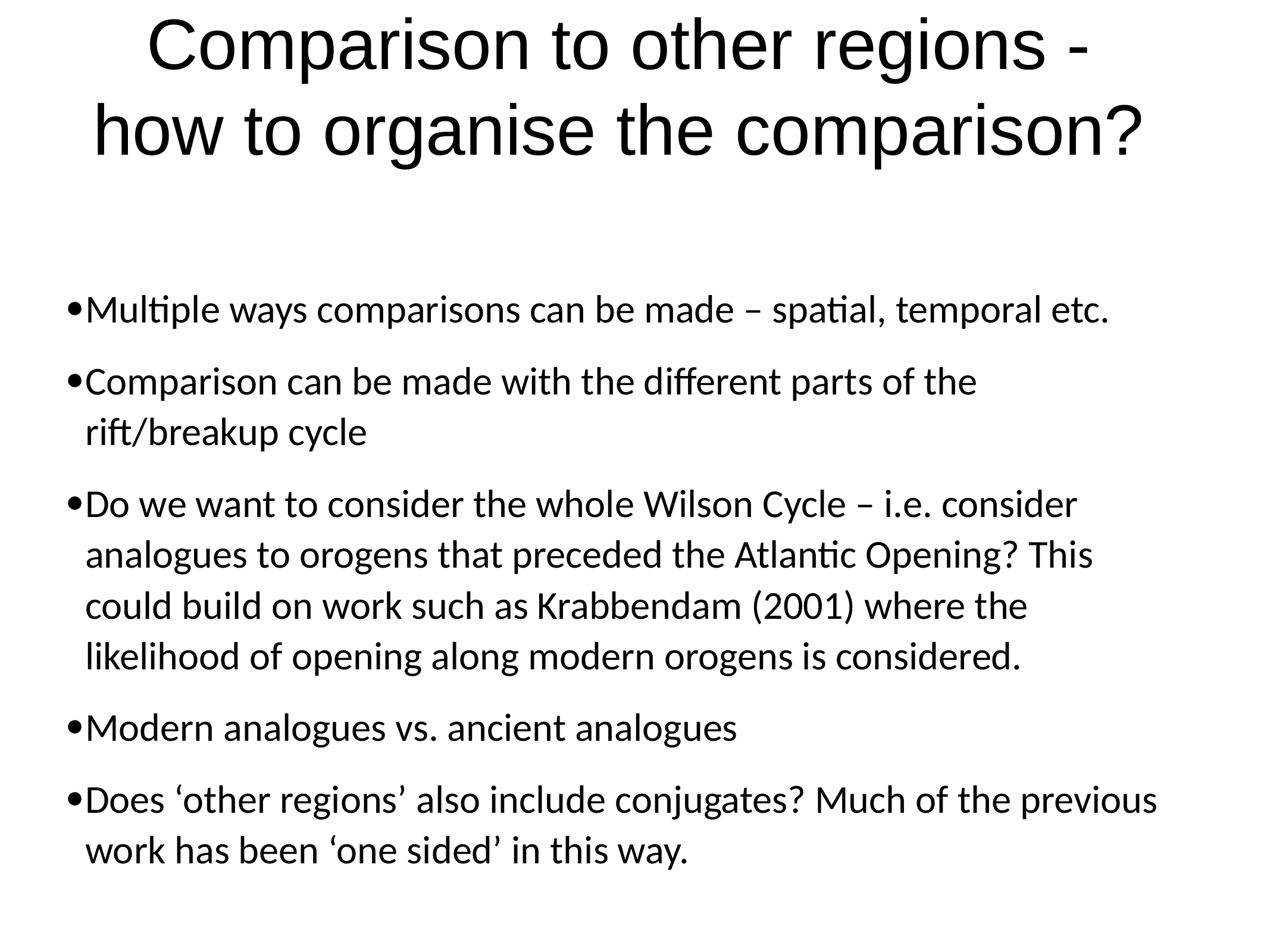

# Comparison to other regions - how to organise the comparison?
•	Multiple ways comparisons can be made – spatial, temporal etc.
•	Comparison can be made with the different parts of the rift/breakup cycle
•	Do we want to consider the whole Wilson Cycle – i.e. consider analogues to orogens that preceded the Atlantic Opening? This could build on work such as Krabbendam (2001) where the likelihood of opening along modern orogens is considered.
•	Modern analogues vs. ancient analogues
•	Does ‘other regions’ also include conjugates? Much of the previous work has been ‘one sided’ in this way.